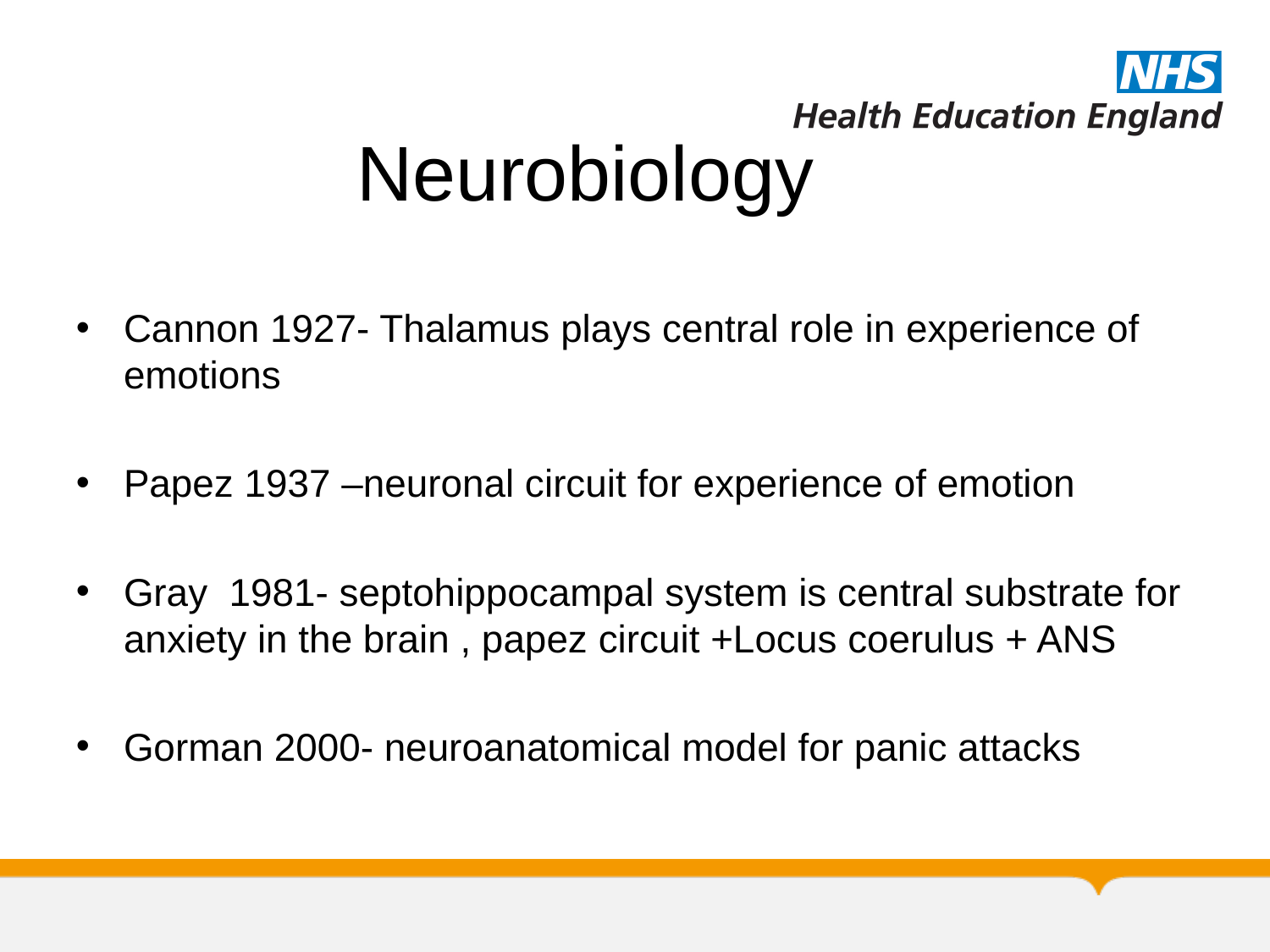

# Neurobiology

Cannon 1927- Thalamus plays central role in experience of emotions

Papez 1937 –neuronal circuit for experience of emotion

Gray  1981- septohippocampal system is central substrate for anxiety in the brain , papez circuit +Locus coerulus + ANS

Gorman 2000- neuroanatomical model for panic attacks